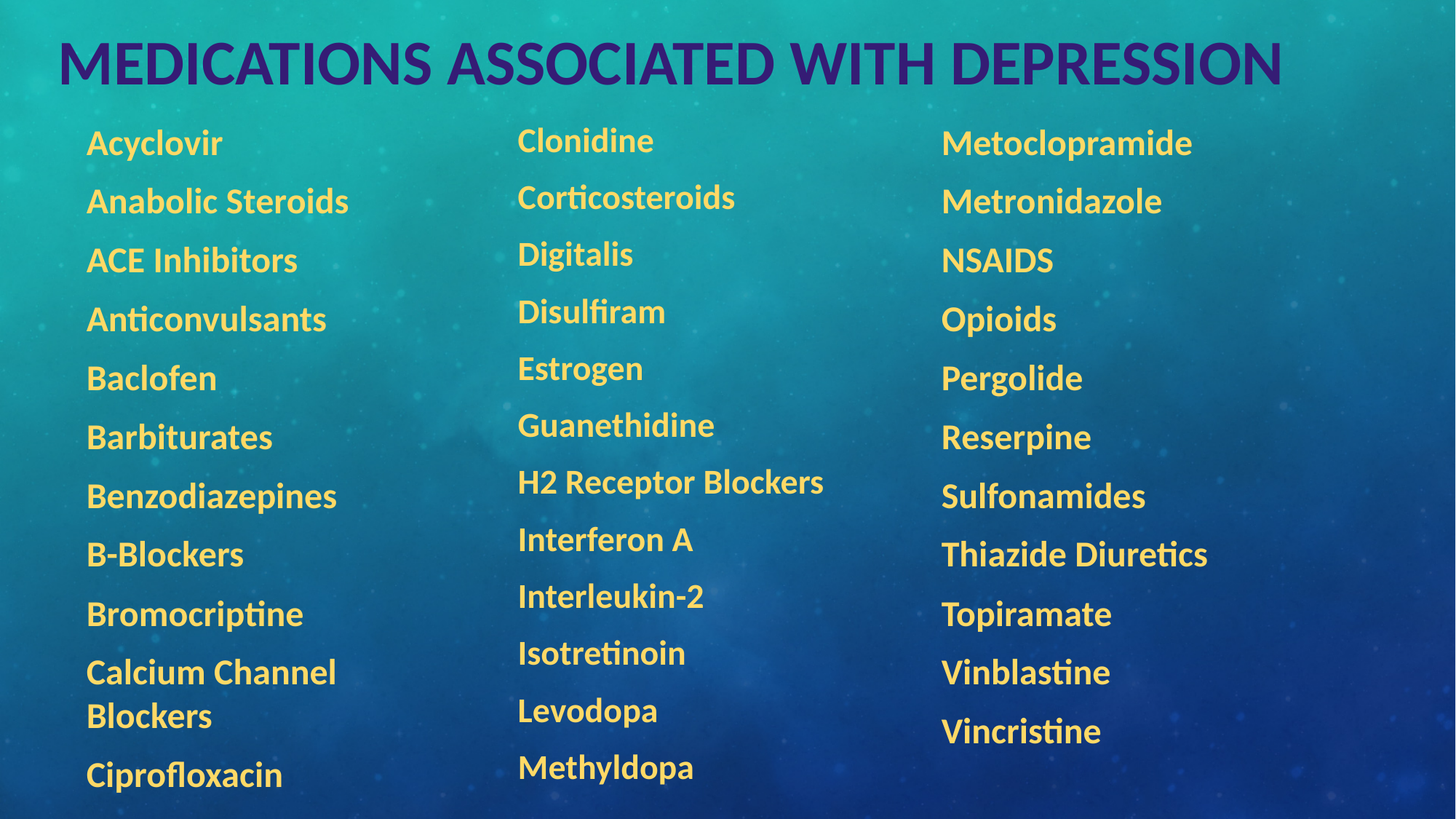

# MEDICATIONS ASSOCIATED WITH DEPRESSION
Clonidine
Corticosteroids
Digitalis
Disulfiram
Estrogen
Guanethidine
H2 Receptor Blockers
Interferon A
Interleukin-2
Isotretinoin
Levodopa
Methyldopa

Acyclovir
Anabolic Steroids
ACE Inhibitors
Anticonvulsants
Baclofen
Barbiturates
Benzodiazepines
B-Blockers
Bromocriptine
Calcium Channel Blockers
Ciprofloxacin

Metoclopramide
Metronidazole
NSAIDS
Opioids
Pergolide
Reserpine
Sulfonamides
Thiazide Diuretics
Topiramate
Vinblastine
Vincristine